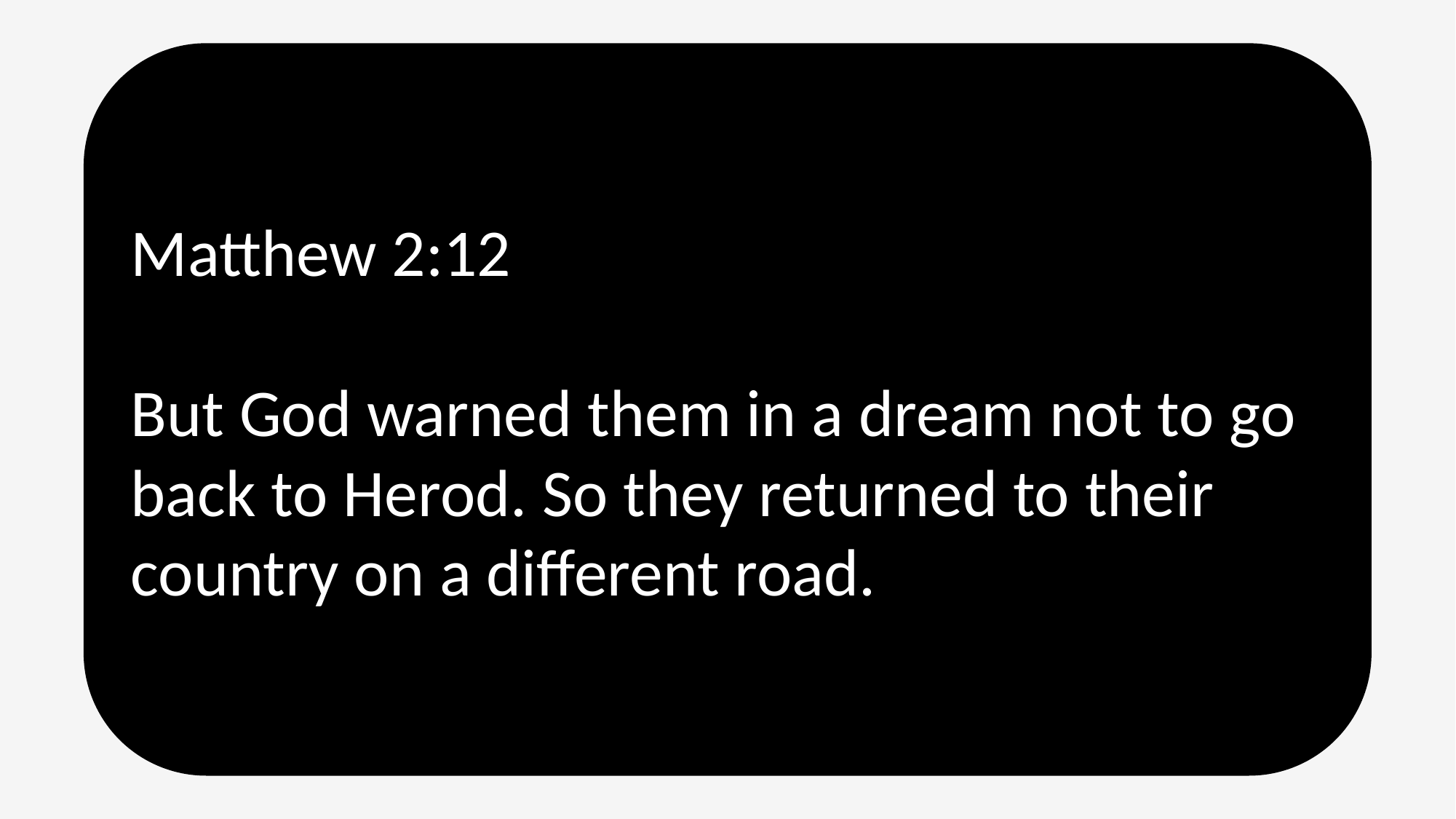

Matthew 2:12

But God warned them in a dream not to go back to Herod. So they returned to their country on a different road.